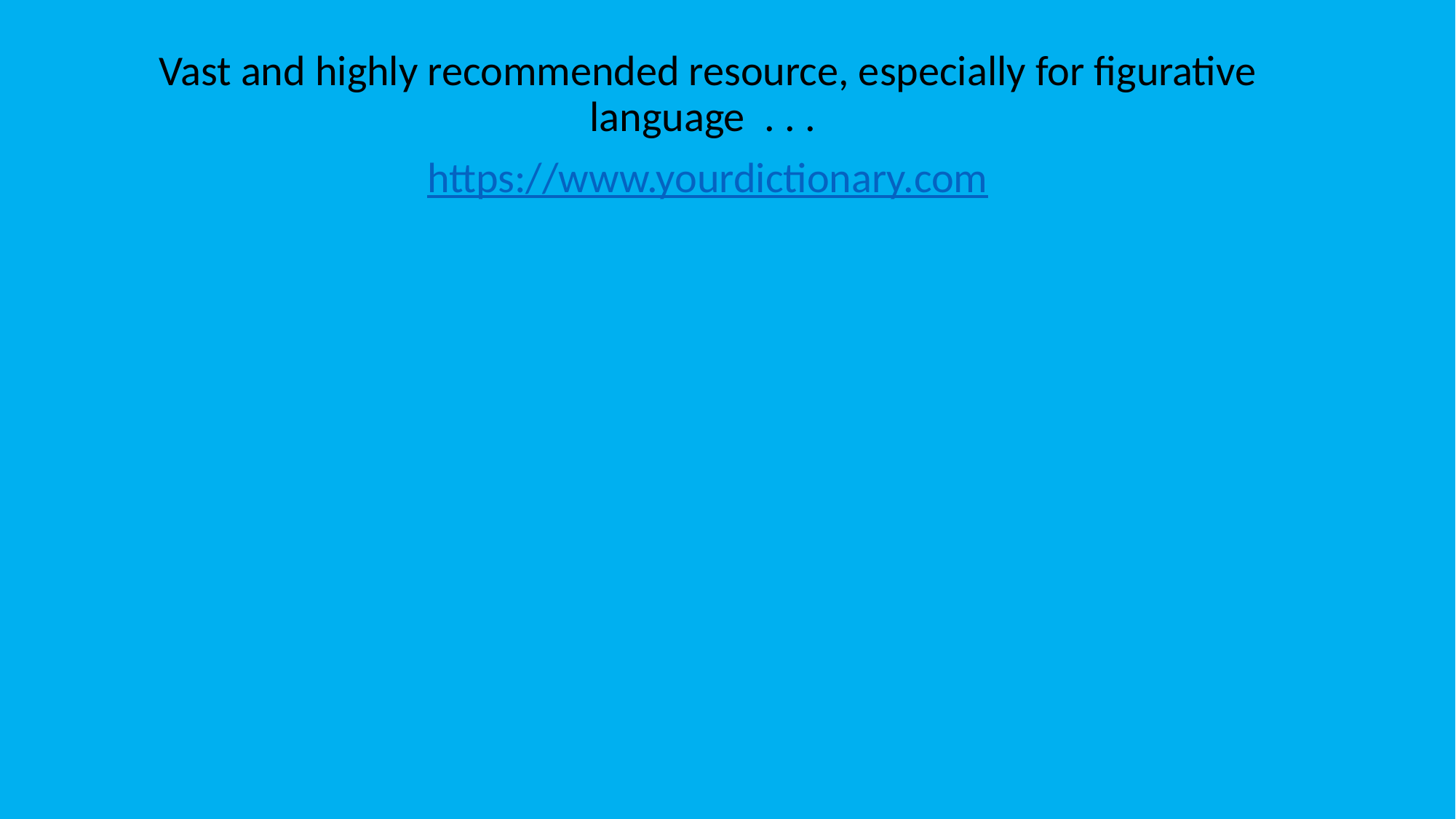

Vast and highly recommended resource, especially for figurative language  . . .
https://www.yourdictionary.com